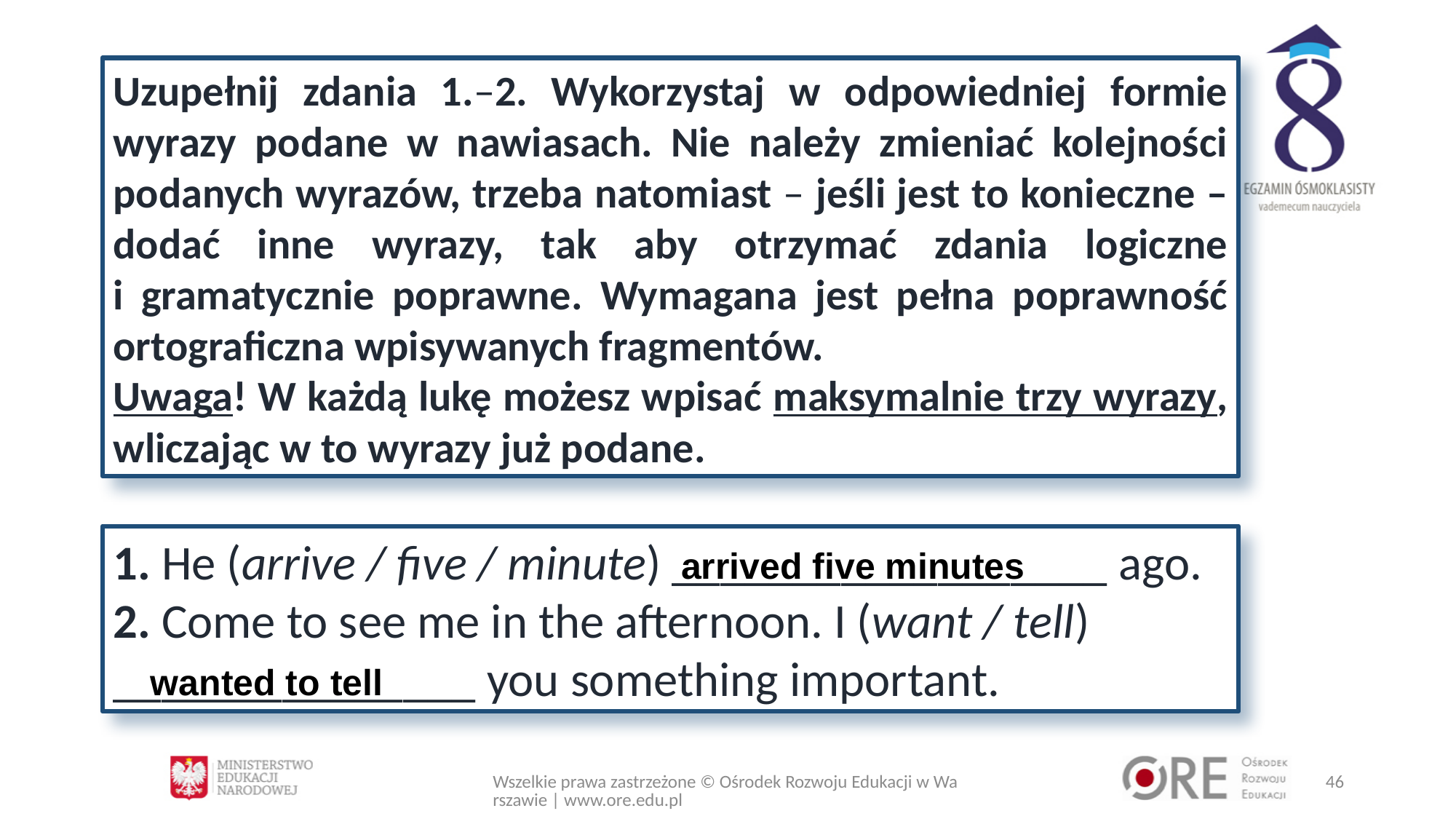

Uzupełnij zdania 1.–2. Wykorzystaj w odpowiedniej formie wyrazy podane w nawiasach. Nie należy zmieniać kolejności podanych wyrazów, trzeba natomiast – jeśli jest to konieczne – dodać inne wyrazy, tak aby otrzymać zdania logiczne
i gramatycznie poprawne. Wymagana jest pełna poprawność ortograficzna wpisywanych fragmentów.
Uwaga! W każdą lukę możesz wpisać maksymalnie trzy wyrazy, wliczając w to wyrazy już podane.
1. He (arrive / five / minute) __________________ ago.
2. Come to see me in the afternoon. I (want / tell) _______________ you something important.
arrived five minutes
wanted to tell
Wszelkie prawa zastrzeżone © Ośrodek Rozwoju Edukacji w Warszawie | www.ore.edu.pl
46